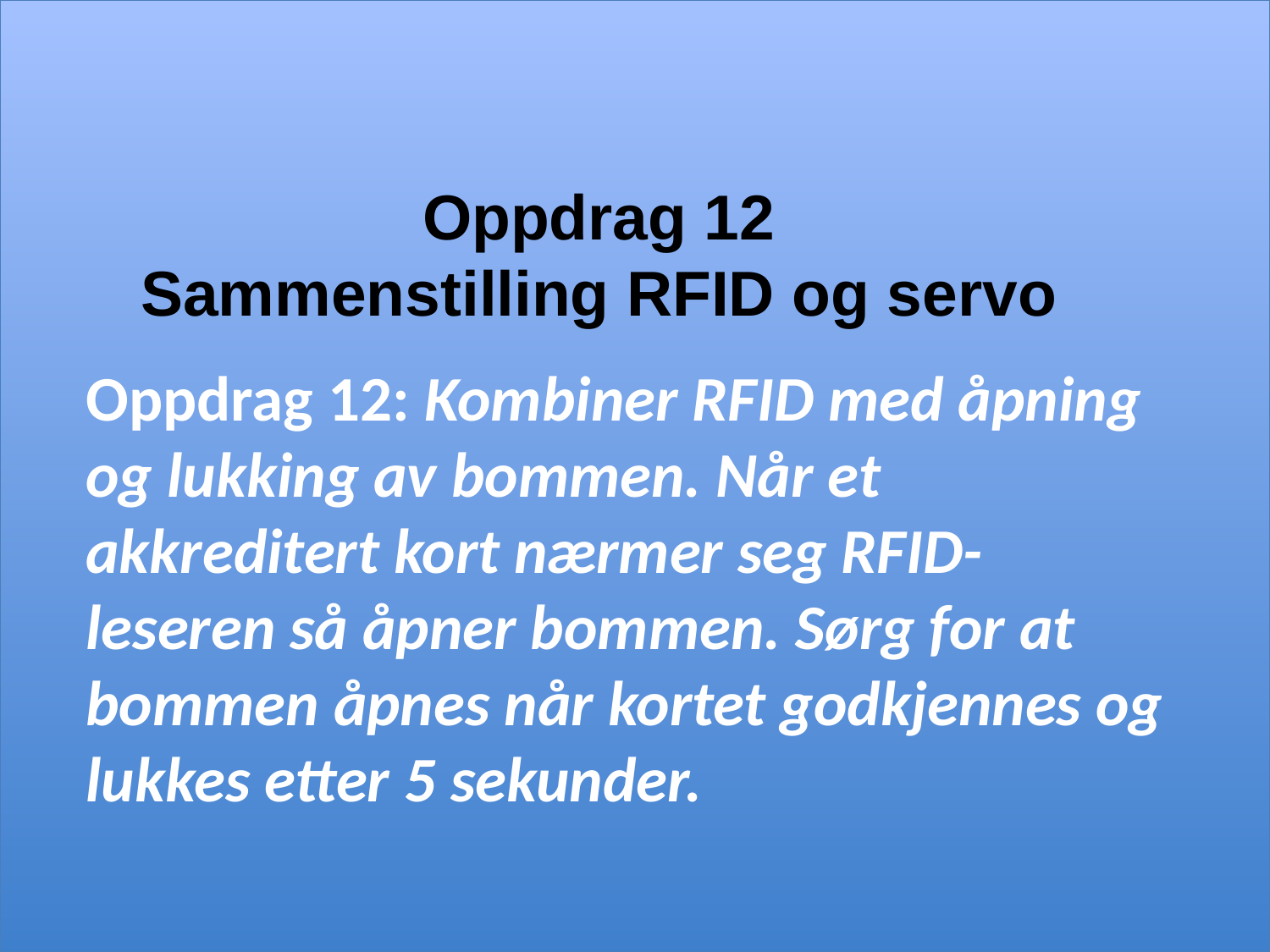

# Oppdrag 12 Sammenstilling RFID og servo
Oppdrag 12: Kombiner RFID med åpning og lukking av bommen. Når et akkreditert kort nærmer seg RFID-leseren så åpner bommen. Sørg for at bommen åpnes når kortet godkjennes og lukkes etter 5 sekunder.